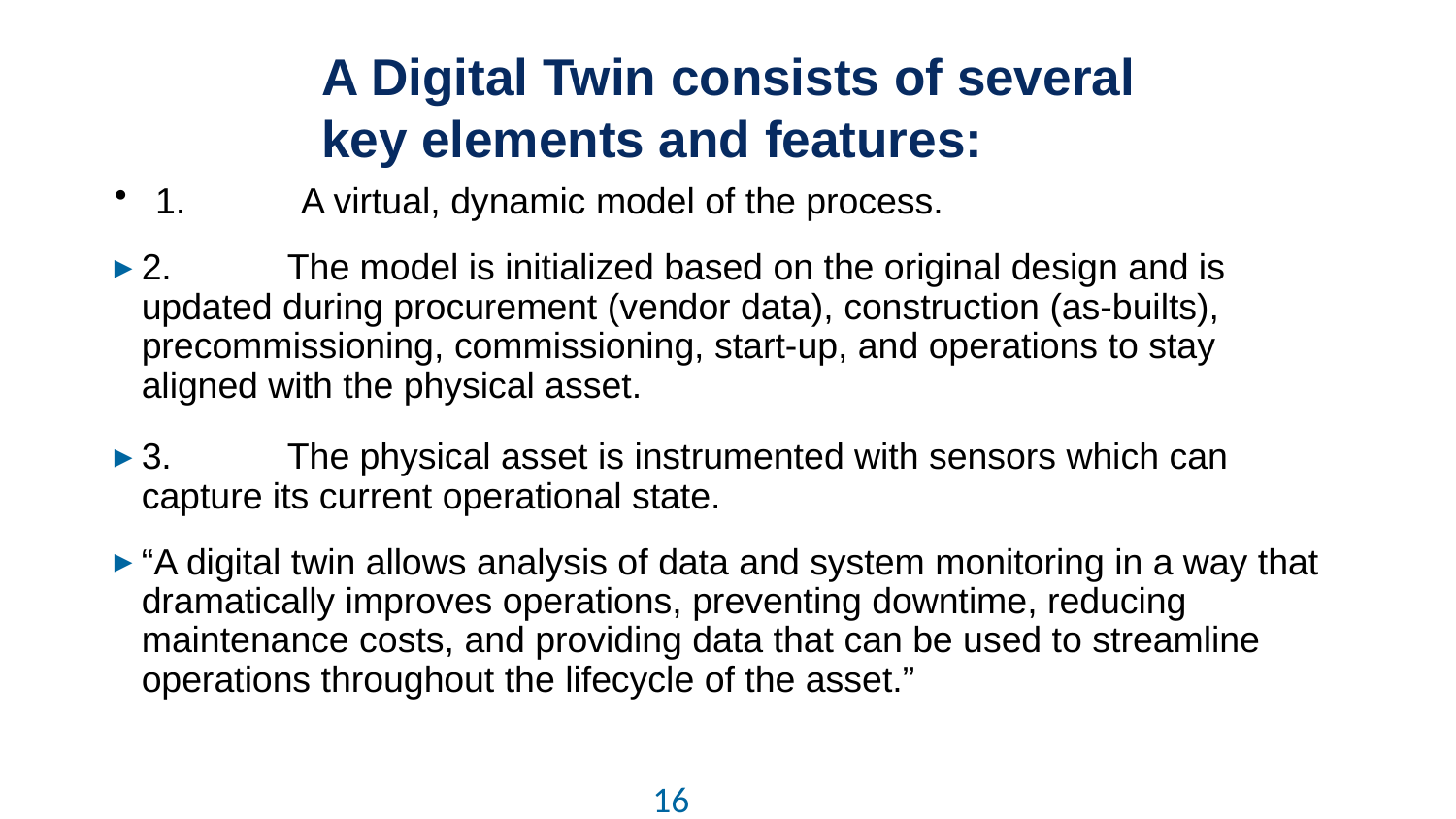

# A Digital Twin consists of several key elements and features:
1.	A virtual, dynamic model of the process.

2.	The model is initialized based on the original design and is updated during procurement (vendor data), construction (as‐builts), precommissioning, commissioning, start‐up, and operations to stay aligned with the physical asset.

3.	The physical asset is instrumented with sensors which can capture its current operational state.
“A digital twin allows analysis of data and system monitoring in a way that dramatically improves operations, preventing downtime, reducing maintenance costs, and providing data that can be used to streamline operations throughout the lifecycle of the asset.”
16